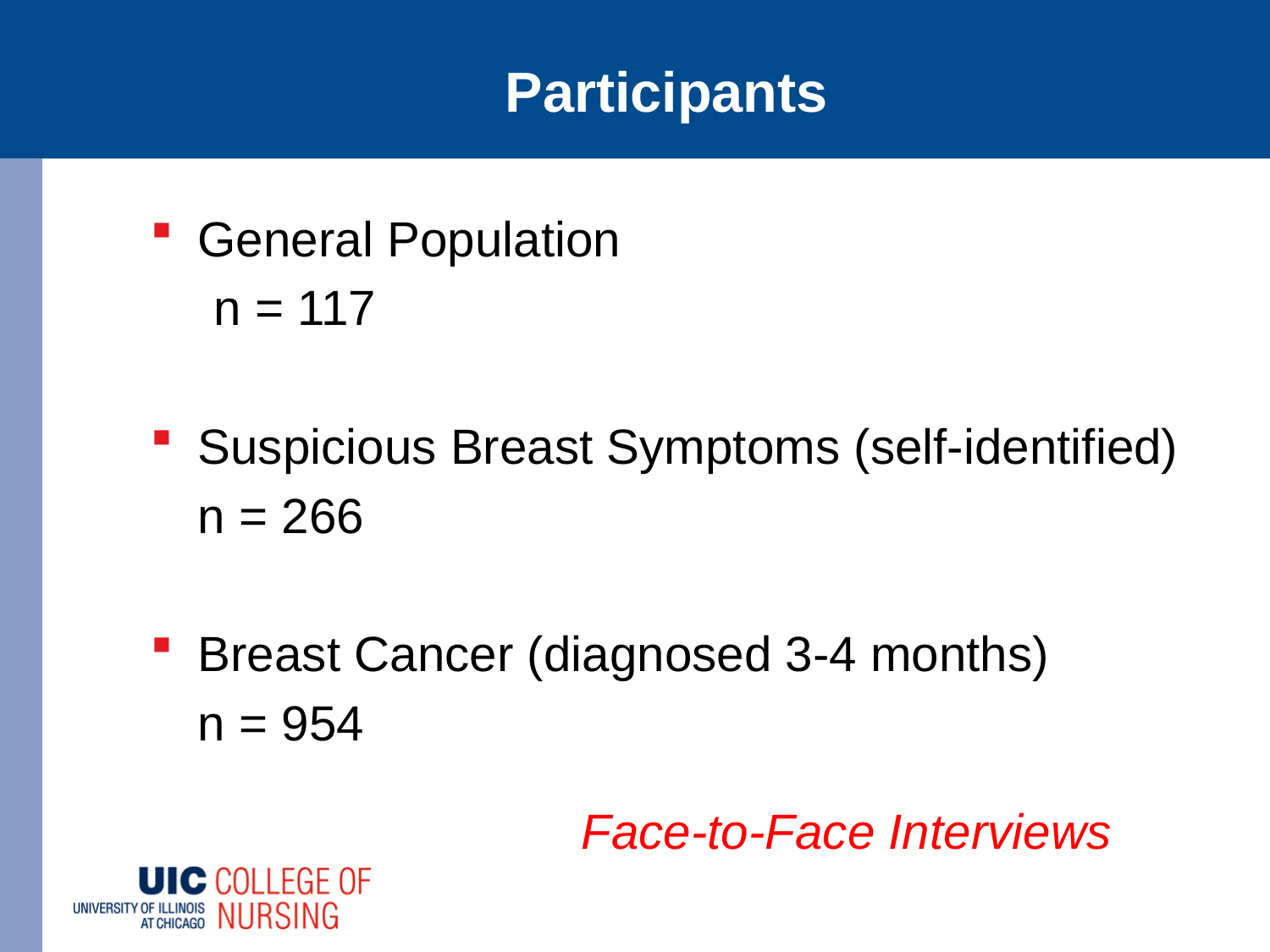

# Participants
General Population
n = 117

Suspicious Breast Symptoms (self-identified)
	n = 266

Breast Cancer (diagnosed 3-4 months)
	n = 954
Face-to-Face Interviews